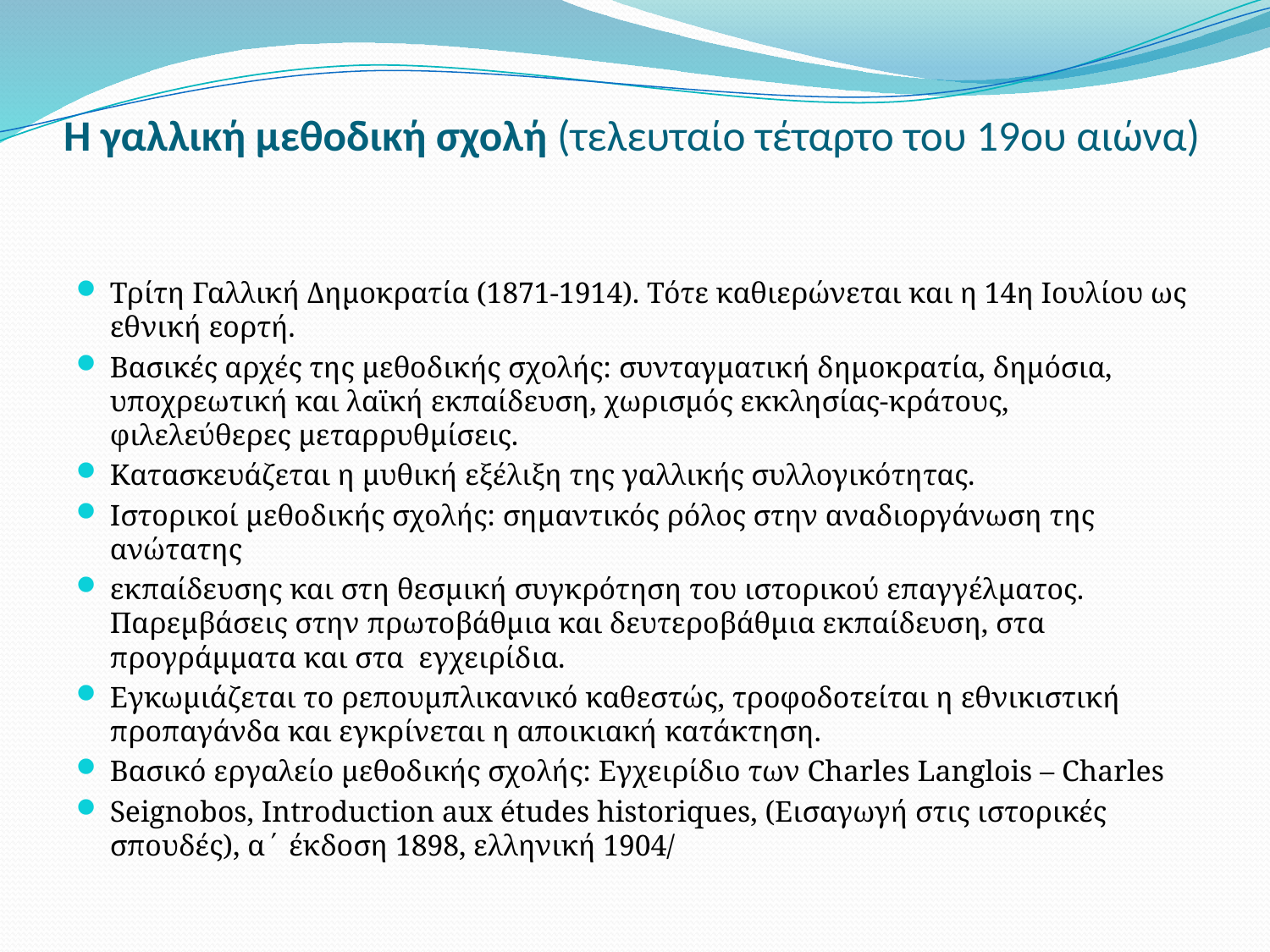

# Η γαλλική μεθοδική σχολή (τελευταίο τέταρτο του 19ου αιώνα)
Τρίτη Γαλλική Δημοκρατία (1871-1914). Τότε καθιερώνεται και η 14η Ιουλίου ως εθνική εορτή.
Βασικές αρχές της μεθοδικής σχολής: συνταγματική δημοκρατία, δημόσια, υποχρεωτική και λαϊκή εκπαίδευση, χωρισμός εκκλησίας-κράτους, φιλελεύθερες μεταρρυθμίσεις.
Κατασκευάζεται η μυθική εξέλιξη της γαλλικής συλλογικότητας.
Ιστορικοί μεθοδικής σχολής: σημαντικός ρόλος στην αναδιοργάνωση της ανώτατης
εκπαίδευσης και στη θεσμική συγκρότηση του ιστορικού επαγγέλματος. Παρεμβάσεις στην πρωτοβάθμια και δευτεροβάθμια εκπαίδευση, στα προγράμματα και στα  εγχειρίδια.
Εγκωμιάζεται το ρεπουμπλικανικό καθεστώς, τροφοδοτείται η εθνικιστική προπαγάνδα και εγκρίνεται η αποικιακή κατάκτηση.
Βασικό εργαλείο μεθοδικής σχολής: Εγχειρίδιο των Charles Langlois – Charles
Seignobos, Introduction aux études historiques, (Εισαγωγή στις ιστορικές σπουδές), α΄ έκδοση 1898, ελληνική 1904/